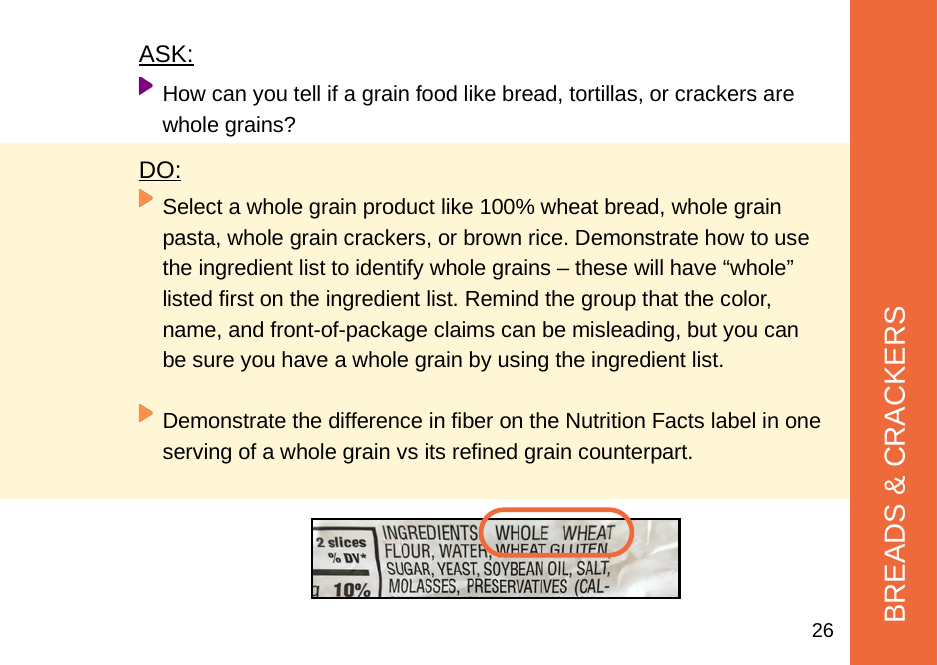

ASK:
How can you tell if a grain food like bread, tortillas, or crackers are whole grains?

DO:
Select a whole grain product like 100% wheat bread, whole grain pasta, whole grain crackers, or brown rice. Demonstrate how to use the ingredient list to identify whole grains – these will have “whole” listed first on the ingredient list. Remind the group that the color, name, and front-of-package claims can be misleading, but you can be sure you have a whole grain by using the ingredient list.

    BREADS & CRACKERS
Demonstrate the difference in fiber on the Nutrition Facts label in one serving of a whole grain vs its refined grain counterpart.

26